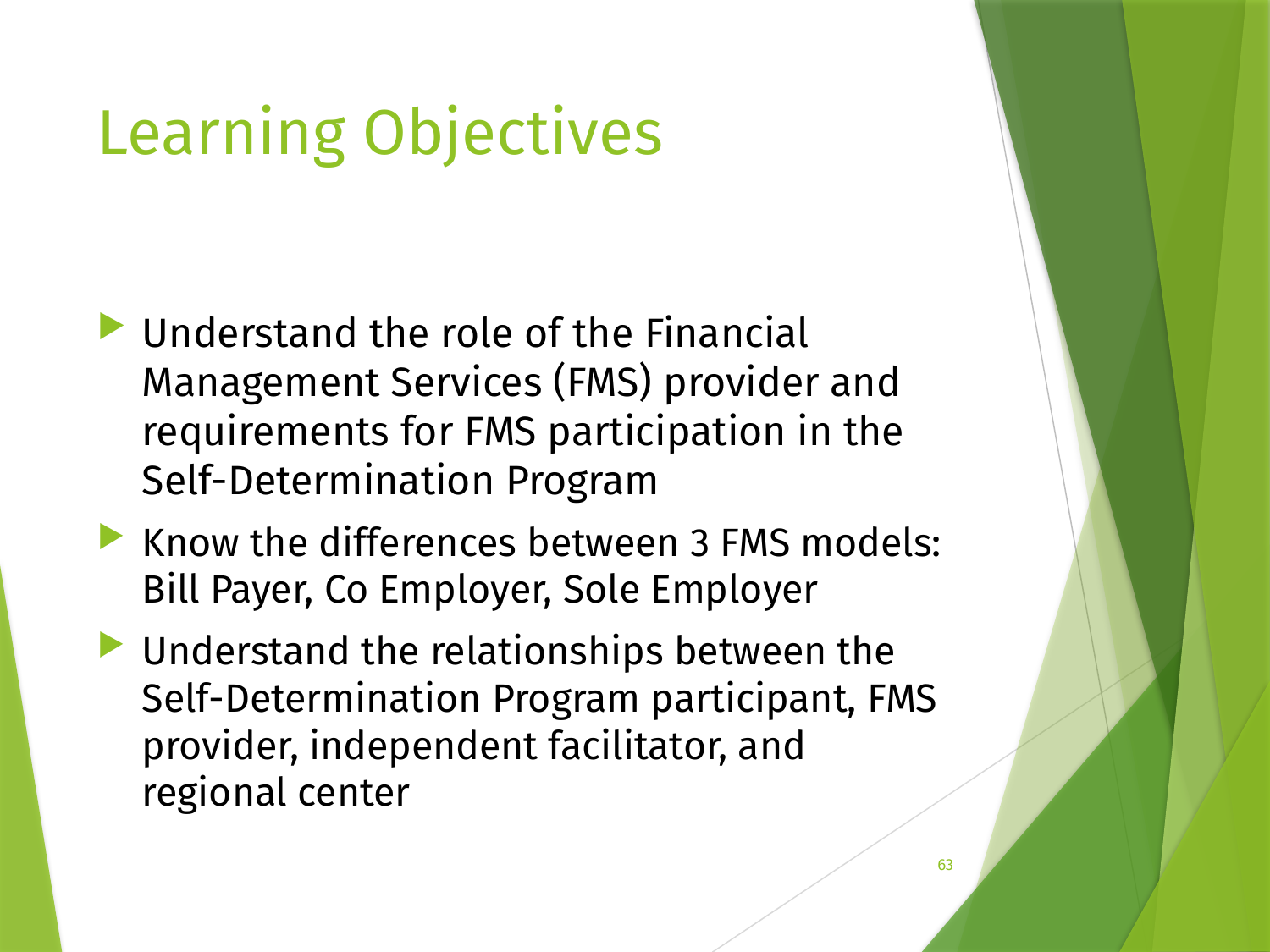

# Learning Objectives
Understand the role of the Financial Management Services (FMS) provider and requirements for FMS participation in the Self-Determination Program
Know the differences between 3 FMS models: Bill Payer, Co Employer, Sole Employer
Understand the relationships between the Self-Determination Program participant, FMS provider, independent facilitator, and regional center
63